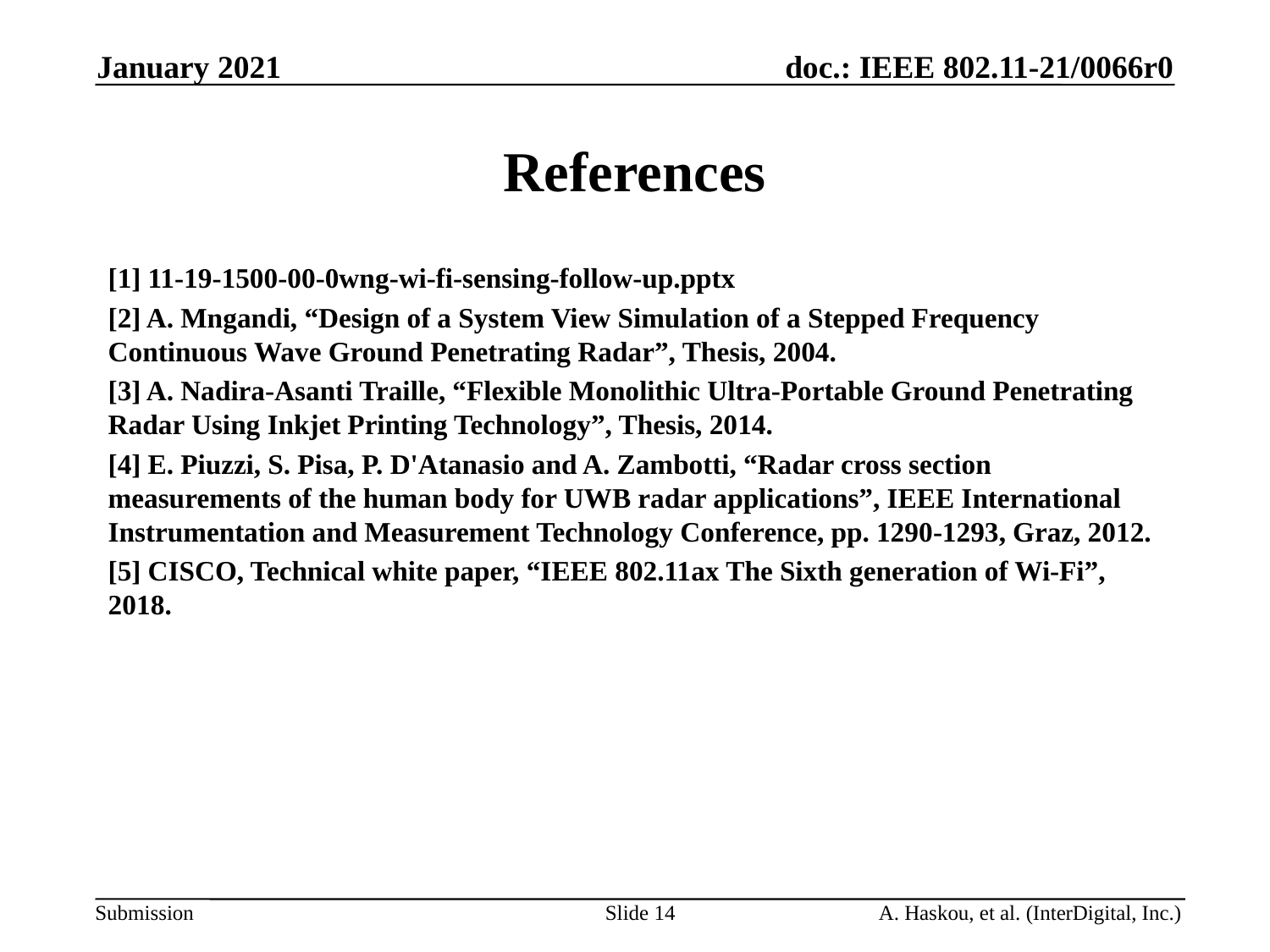

January 2021
# References
[1] 11-19-1500-00-0wng-wi-fi-sensing-follow-up.pptx
[2] A. Mngandi, “Design of a System View Simulation of a Stepped Frequency Continuous Wave Ground Penetrating Radar”, Thesis, 2004.
[3] A. Nadira-Asanti Traille, “Flexible Monolithic Ultra-Portable Ground Penetrating Radar Using Inkjet Printing Technology”, Thesis, 2014.
[4] E. Piuzzi, S. Pisa, P. D'Atanasio and A. Zambotti, “Radar cross section measurements of the human body for UWB radar applications”, IEEE International Instrumentation and Measurement Technology Conference, pp. 1290-1293, Graz, 2012.
[5] CISCO, Technical white paper, “IEEE 802.11ax The Sixth generation of Wi-Fi”, 2018.
Slide 14
A. Haskou, et al. (InterDigital, Inc.)